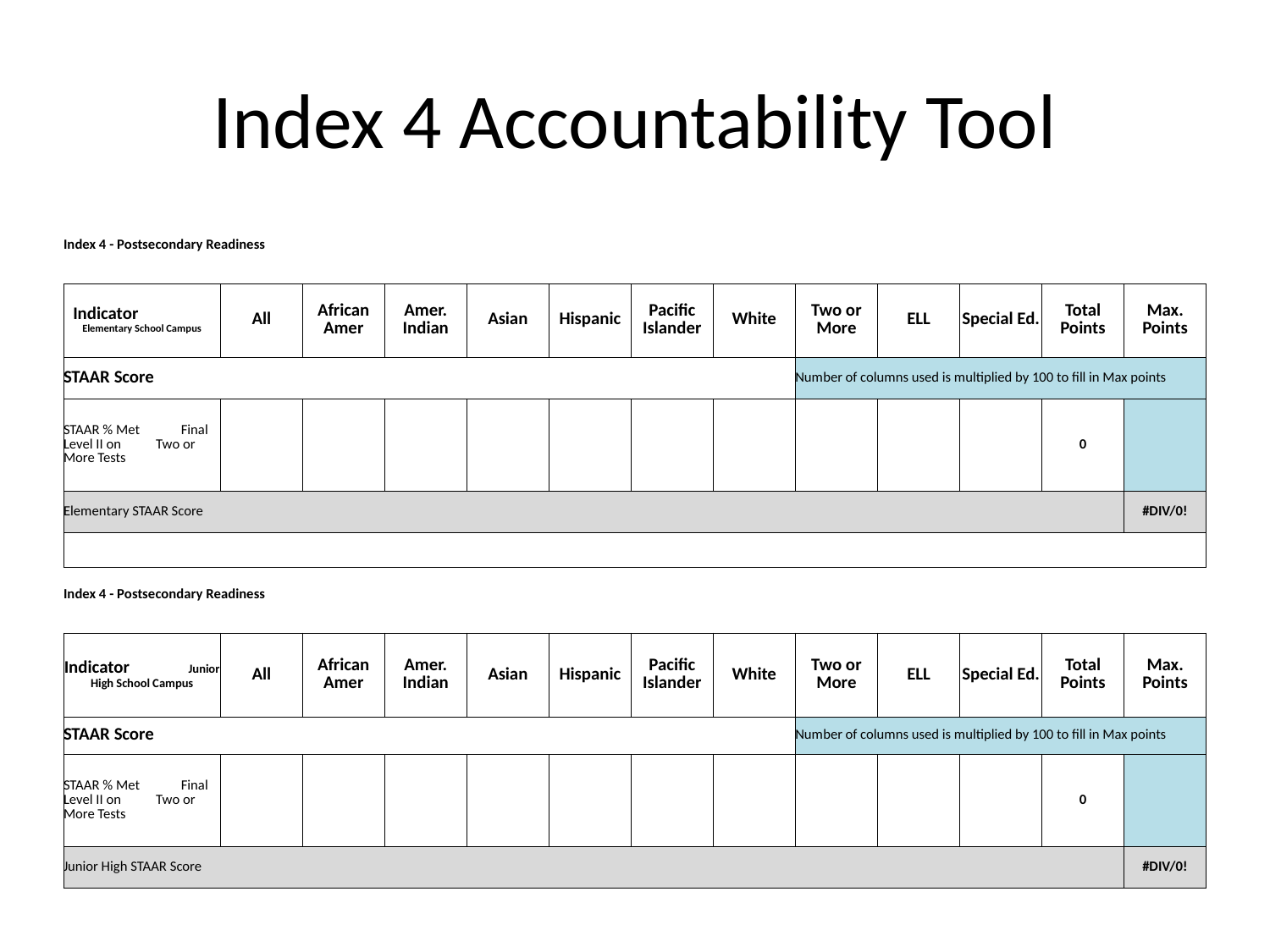

# Index 4 Accountability Tool
| Index 4 - Postsecondary Readiness |  |  |  |  |  |  |  |  |  |  |  |  |
| --- | --- | --- | --- | --- | --- | --- | --- | --- | --- | --- | --- | --- |
|  |  |  |  |  |  |  |  |  |  |  |  |  |
| Indicator Elementary School Campus | All | African Amer | Amer. Indian | Asian | Hispanic | Pacific Islander | White | Two or More | ELL | Special Ed. | Total Points | Max. Points |
| STAAR Score |  |  |  |  |  |  |  | Number of columns used is multiplied by 100 to fill in Max points |  |  |  |  |
| STAAR % Met Final Level II on Two or More Tests |  |  |  |  |  |  |  |  |  |  | 0 |  |
| Elementary STAAR Score |  |  |  |  |  |  |  |  |  |  |  | #DIV/0! |
|  |  |  |  |  |  |  |  |  |  |  |  |  |
| Index 4 - Postsecondary Readiness |  |  |  |  |  |  |  |  |  |  |  |  |
|  |  |  |  |  |  |  |  |  |  |  |  |  |
| Indicator Junior High School Campus | All | African Amer | Amer. Indian | Asian | Hispanic | Pacific Islander | White | Two or More | ELL | Special Ed. | Total Points | Max. Points |
| STAAR Score |  |  |  |  |  |  |  | Number of columns used is multiplied by 100 to fill in Max points |  |  |  |  |
| STAAR % Met Final Level II on Two or More Tests |  |  |  |  |  |  |  |  |  |  | 0 |  |
| Junior High STAAR Score |  |  |  |  |  |  |  |  |  |  |  | #DIV/0! |